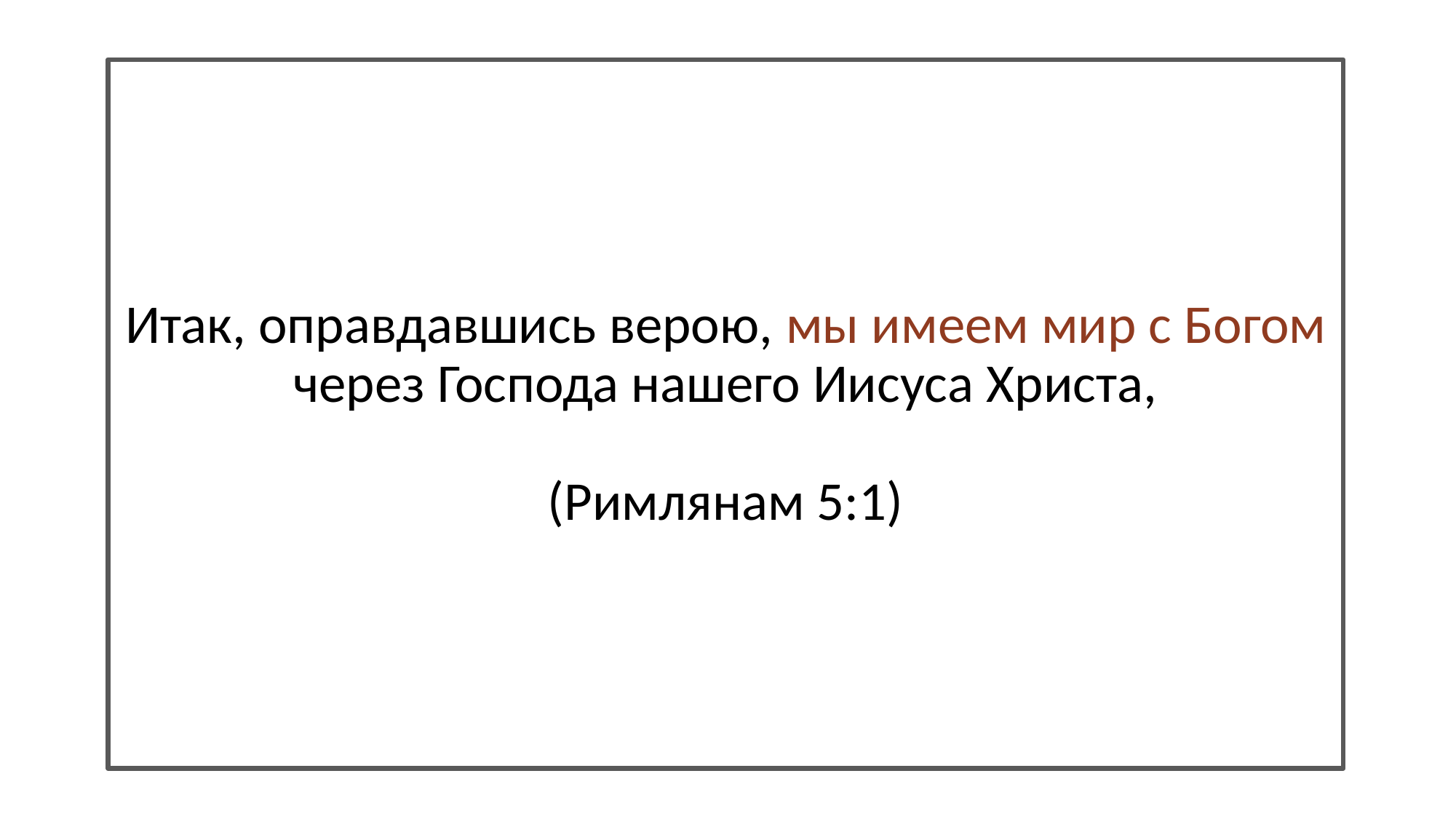

# Итак, оправдавшись верою, мы имеем мир с Богом через Господа нашего Иисуса Христа, (Римлянам 5:1)